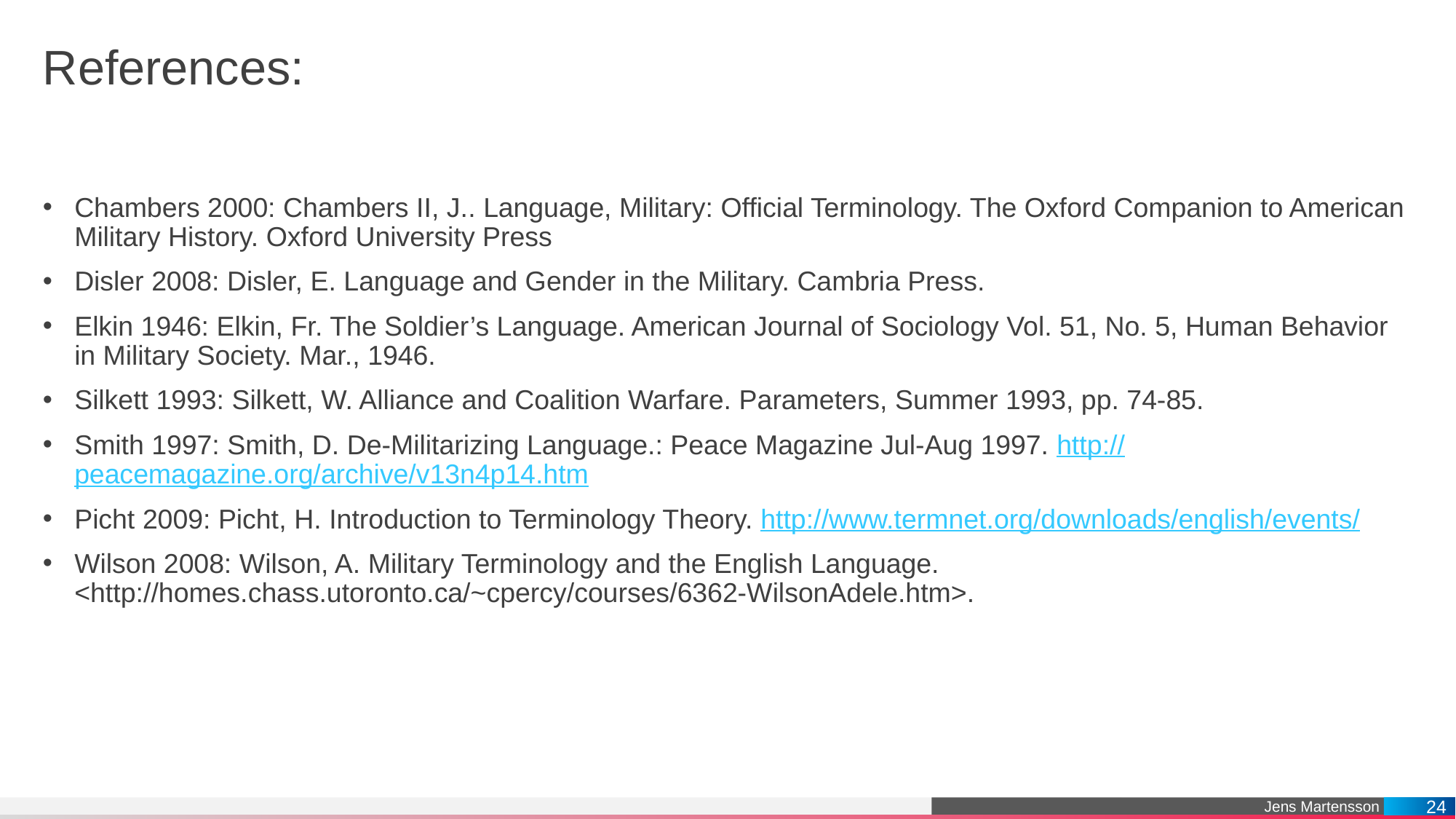

# References:

Chambers 2000: Chambers II, J.. Language, Military: Official Terminology. The Oxford Companion to American Military History. Oxford University Press
Disler 2008: Disler, E. Language and Gender in the Military. Cambria Press.
Elkin 1946: Elkin, Fr. The Soldier’s Language. American Journal of Sociology Vol. 51, No. 5, Human Behavior in Military Society. Mar., 1946.
Silkett 1993: Silkett, W. Alliance and Coalition Warfare. Parameters, Summer 1993, pp. 74-85.
Smith 1997: Smith, D. De-Militarizing Language.: Peace Magazine Jul-Aug 1997. http://peacemagazine.org/archive/v13n4p14.htm
Picht 2009: Picht, H. Introduction to Terminology Theory. http://www.termnet.org/downloads/english/events/
Wilson 2008: Wilson, A. Military Terminology and the English Language. <http://homes.chass.utoronto.ca/~cpercy/courses/6362-WilsonAdele.htm>.
24